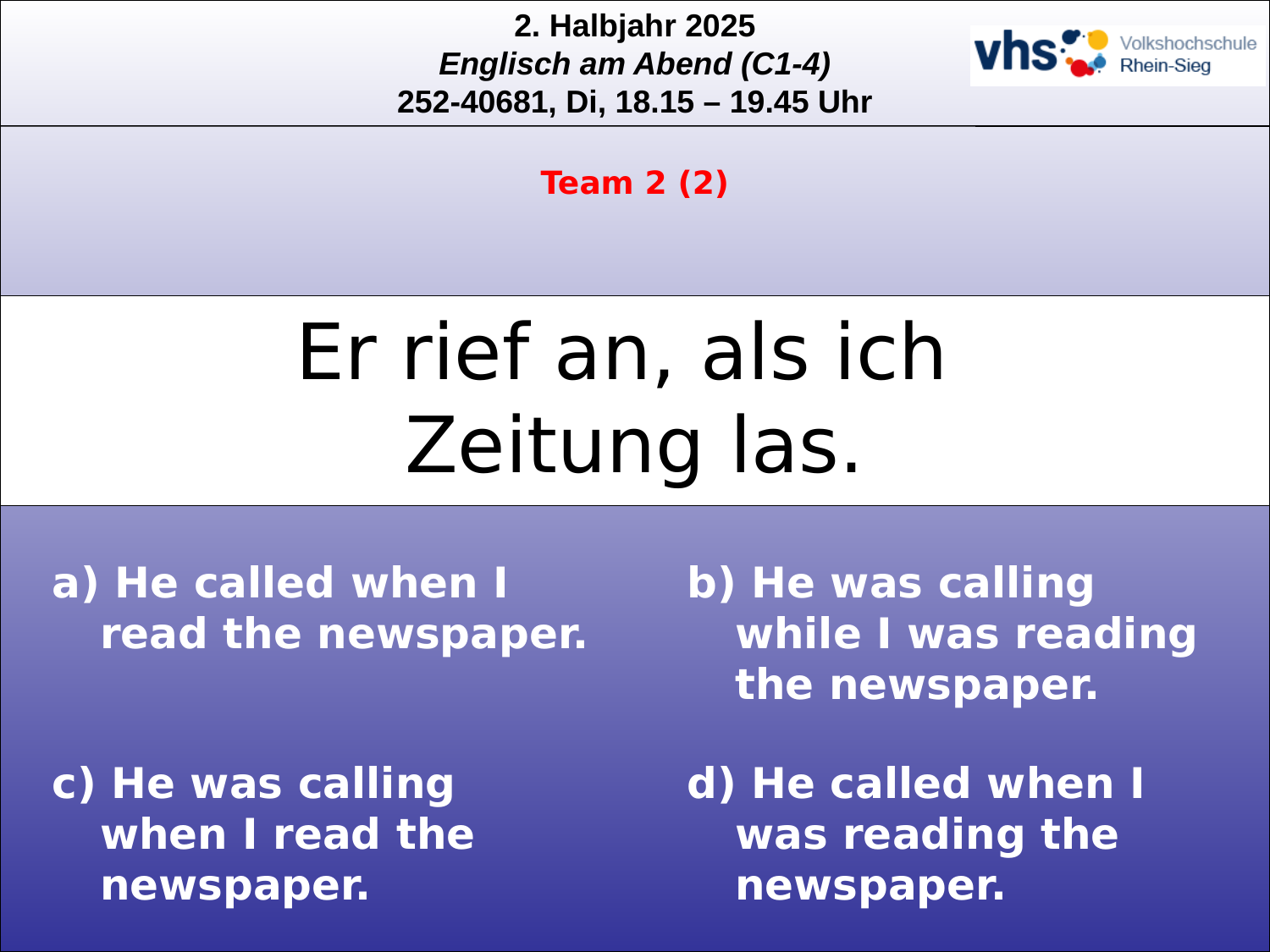

Team 2 (2)
# Er rief an, als ich Zeitung las.
 He called when I read the newspaper.
b) He was calling while I was reading the newspaper.
c) He was calling when I read the newspaper.
d) He called when I was reading the newspaper.